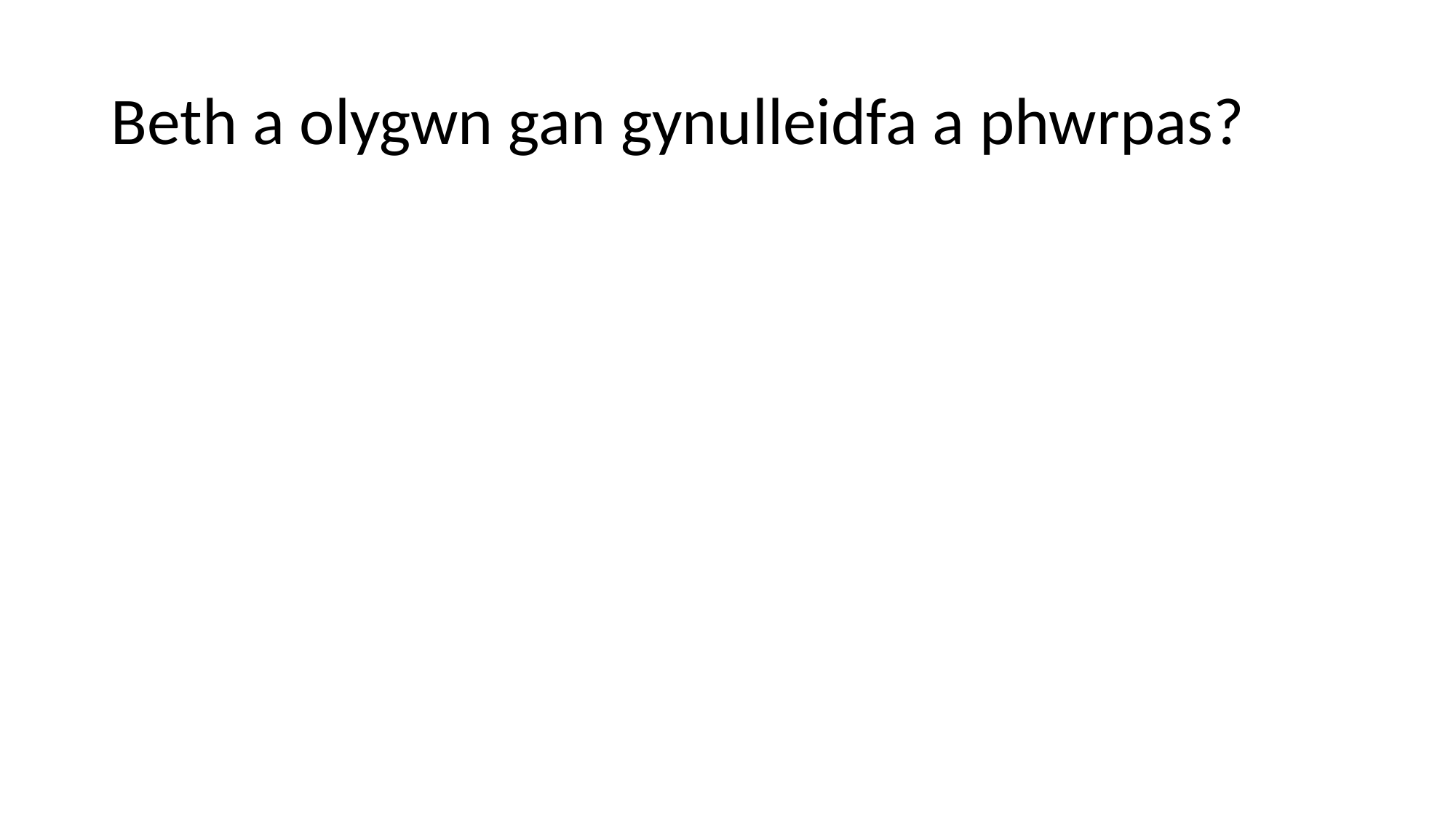

# Beth a olygwn gan gynulleidfa a phwrpas?